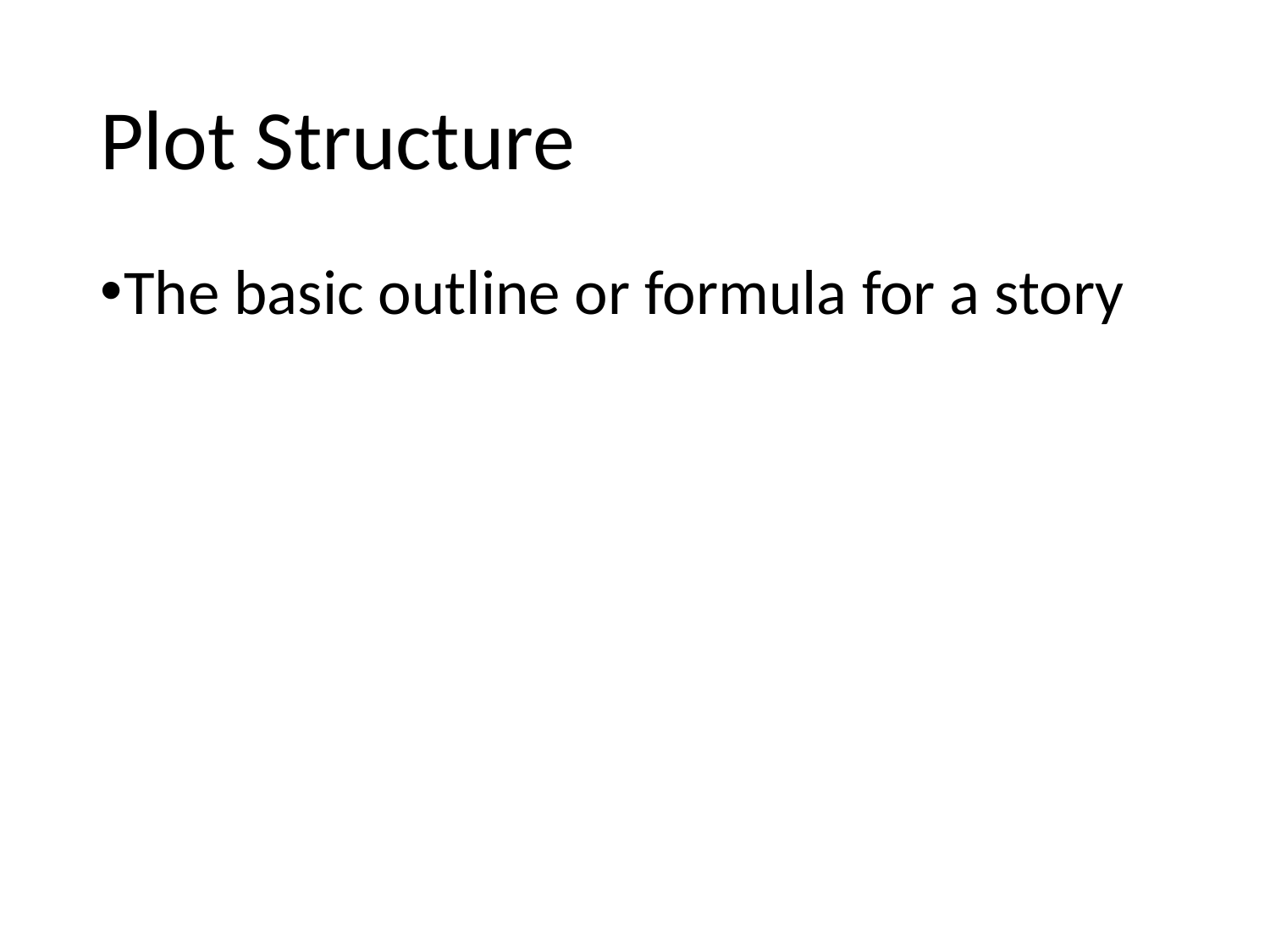

# Plot Structure
The basic outline or formula for a story